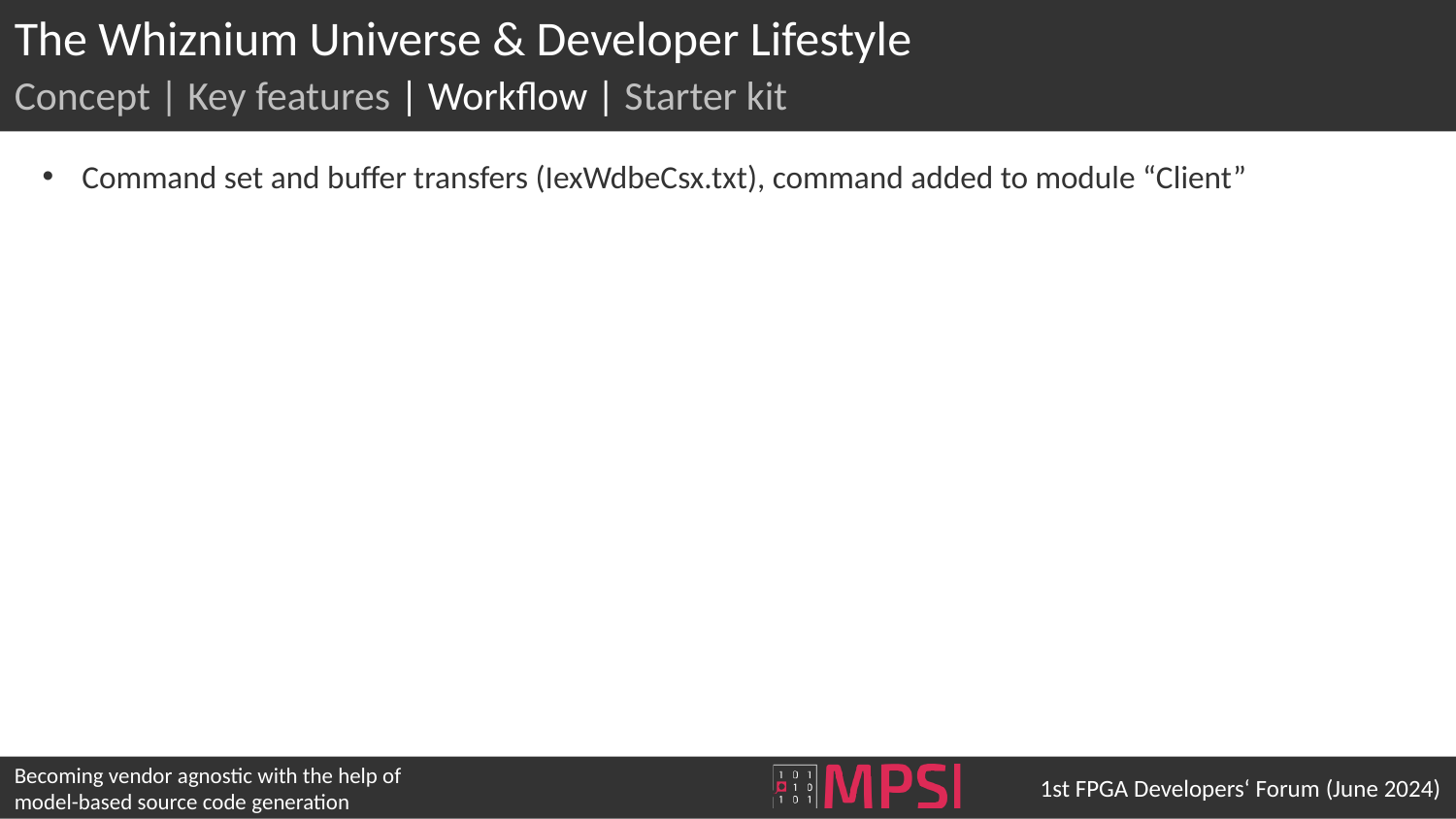

# The Whiznium Universe & Developer Lifestyle
Concept | Key features | Workflow | Starter kit
Command set and buffer transfers (IexWdbeCsx.txt), command added to module “Client”